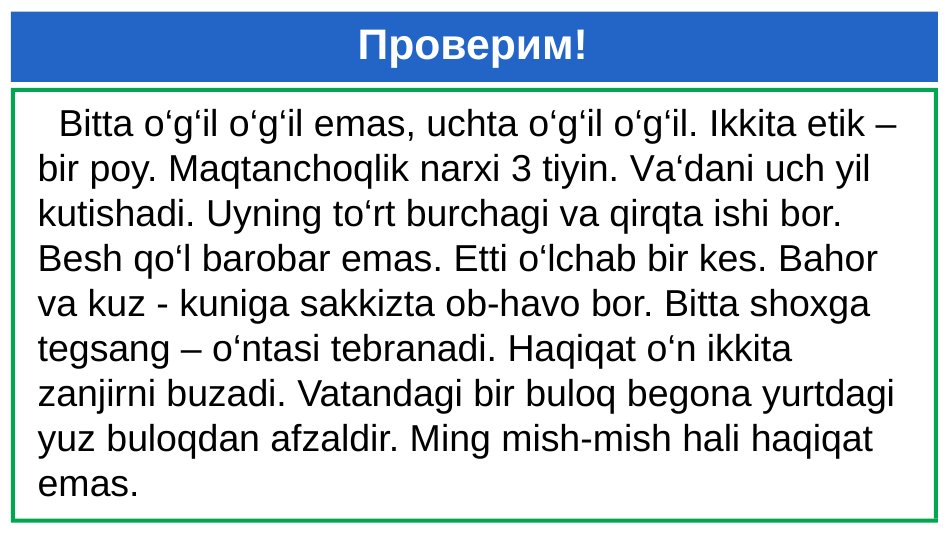

# Проверим!

  Bitta o‘g‘il o‘g‘il emas, uchta o‘g‘il o‘g‘il. Ikkita etik – bir poy. Maqtanchoqlik narxi 3 tiyin. Va‘dani uch yil kutishadi. Uyning to‘rt burchagi va qirqta ishi bor. Besh qo‘l barobar emas. Etti o‘lchab bir kes. Bahor va kuz - kuniga sakkizta ob-havo bor. Bitta shoxga tegsang – o‘ntasi tebranadi. Haqiqat o‘n ikkita zanjirni buzadi. Vatandagi bir buloq begona yurtdagi yuz buloqdan afzaldir. Ming mish-mish hali haqiqat emas.